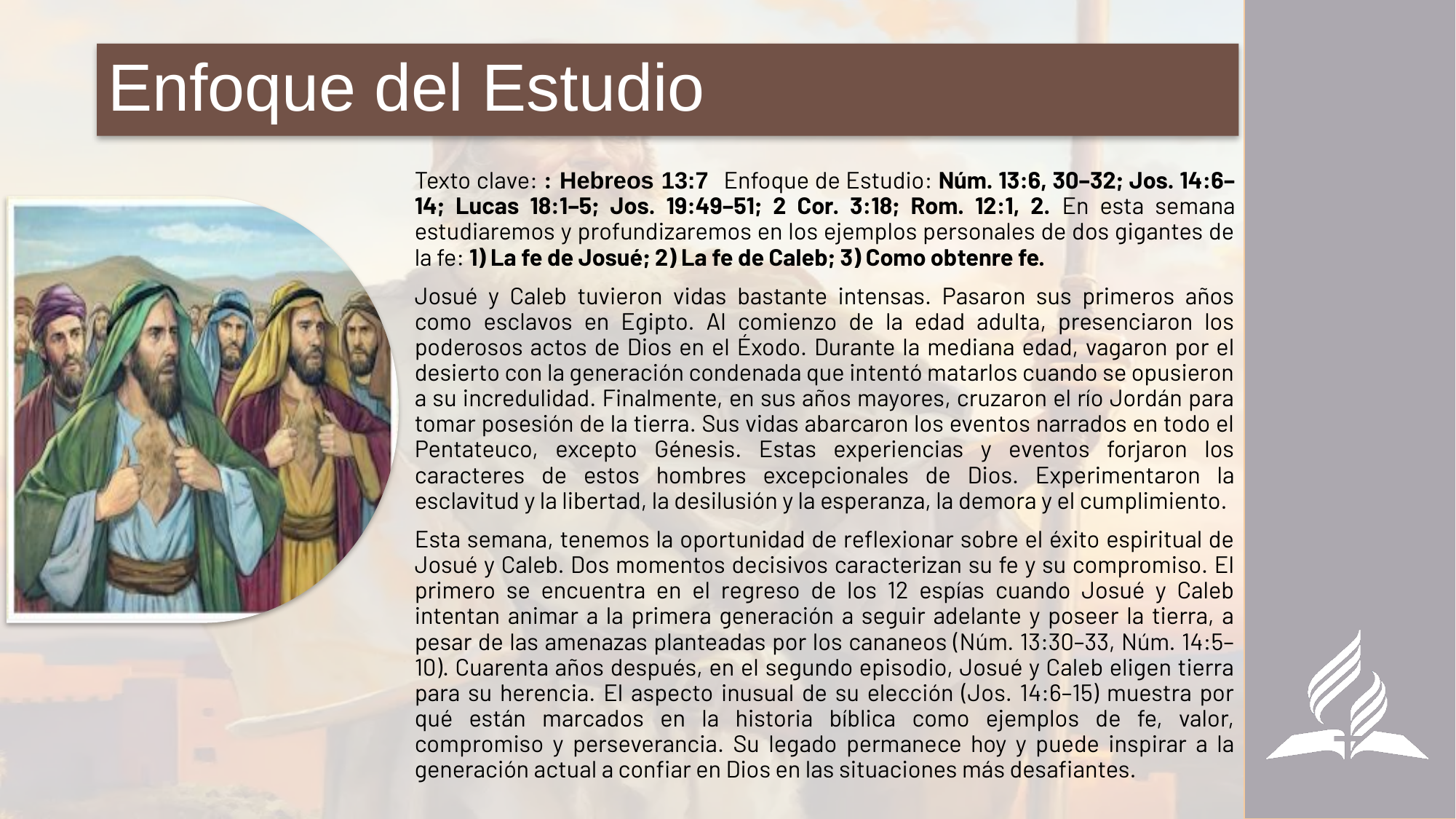

# Enfoque del Estudio
Texto clave: : Hebreos 13:7  Enfoque de Estudio: Núm. 13:6, 30–32; Jos. 14:6–14; Lucas 18:1–5; Jos. 19:49–51; 2 Cor. 3:18; Rom. 12:1, 2. En esta semana estudiaremos y profundizaremos en los ejemplos personales de dos gigantes de la fe: 1) La fe de Josué; 2) La fe de Caleb; 3) Como obtenre fe.
Josué y Caleb tuvieron vidas bastante intensas. Pasaron sus primeros años como esclavos en Egipto. Al comienzo de la edad adulta, presenciaron los poderosos actos de Dios en el Éxodo. Durante la mediana edad, vagaron por el desierto con la generación condenada que intentó matarlos cuando se opusieron a su incredulidad. Finalmente, en sus años mayores, cruzaron el río Jordán para tomar posesión de la tierra. Sus vidas abarcaron los eventos narrados en todo el Pentateuco, excepto Génesis. Estas experiencias y eventos forjaron los caracteres de estos hombres excepcionales de Dios. Experimentaron la esclavitud y la libertad, la desilusión y la esperanza, la demora y el cumplimiento.
Esta semana, tenemos la oportunidad de reflexionar sobre el éxito espiritual de Josué y Caleb. Dos momentos decisivos caracterizan su fe y su compromiso. El primero se encuentra en el regreso de los 12 espías cuando Josué y Caleb intentan animar a la primera generación a seguir adelante y poseer la tierra, a pesar de las amenazas planteadas por los cananeos (Núm. 13:30–33, Núm. 14:5–10). Cuarenta años después, en el segundo episodio, Josué y Caleb eligen tierra para su herencia. El aspecto inusual de su elección (Jos. 14:6–15) muestra por qué están marcados en la historia bíblica como ejemplos de fe, valor, compromiso y perseverancia. Su legado permanece hoy y puede inspirar a la generación actual a confiar en Dios en las situaciones más desafiantes.